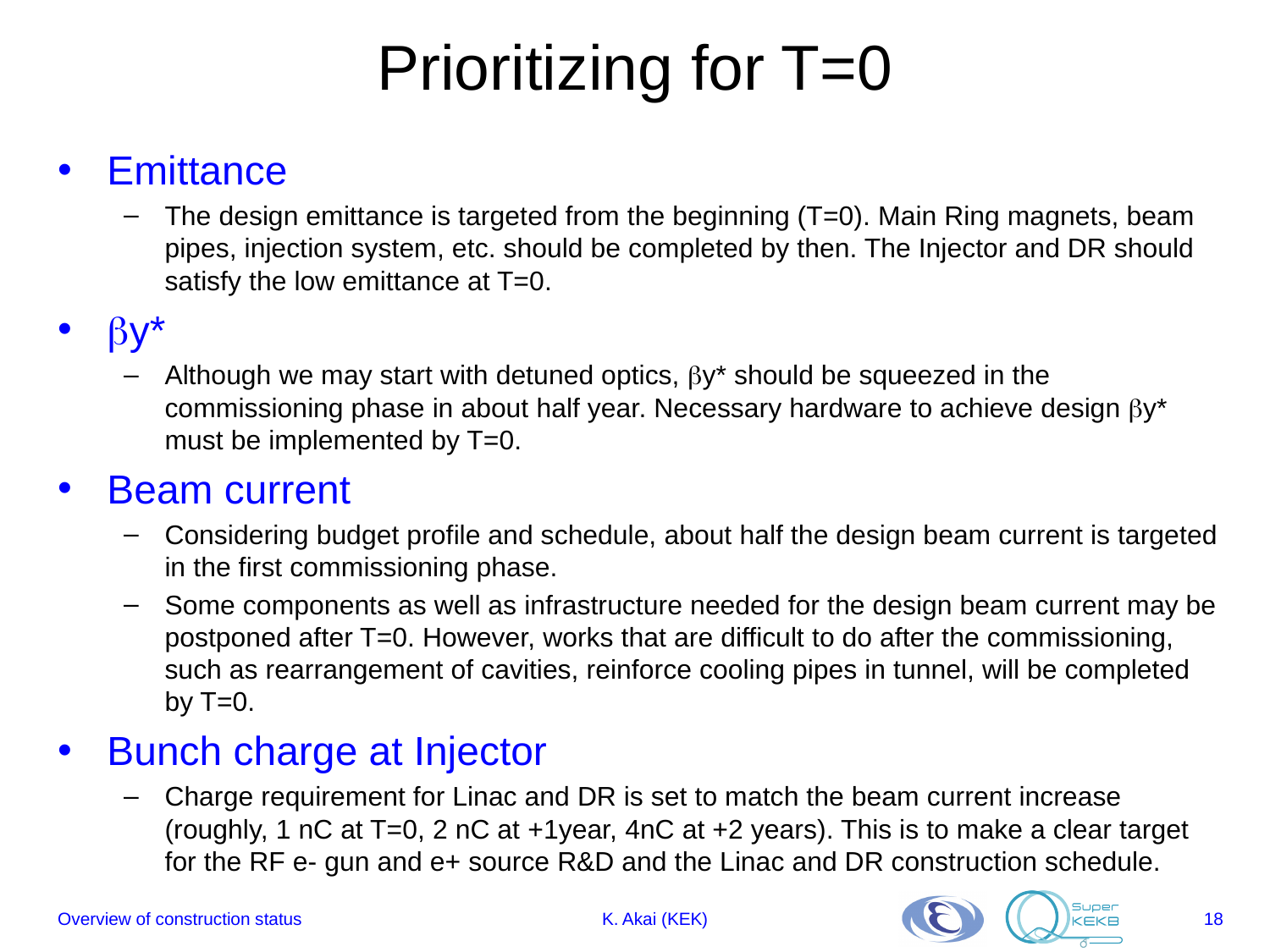

# Prioritizing for T=0
Emittance
The design emittance is targeted from the beginning (T=0). Main Ring magnets, beam pipes, injection system, etc. should be completed by then. The Injector and DR should satisfy the low emittance at T=0.
βy*
Although we may start with detuned optics, βy* should be squeezed in the commissioning phase in about half year. Necessary hardware to achieve design βy* must be implemented by T=0.
Beam current
Considering budget profile and schedule, about half the design beam current is targeted in the first commissioning phase.
Some components as well as infrastructure needed for the design beam current may be postponed after T=0. However, works that are difficult to do after the commissioning, such as rearrangement of cavities, reinforce cooling pipes in tunnel, will be completed by T=0.
Bunch charge at Injector
Charge requirement for Linac and DR is set to match the beam current increase (roughly, 1 nC at T=0, 2 nC at +1year, 4nC at +2 years). This is to make a clear target for the RF e- gun and e+ source R&D and the Linac and DR construction schedule.
Overview of construction status
K. Akai (KEK)
18